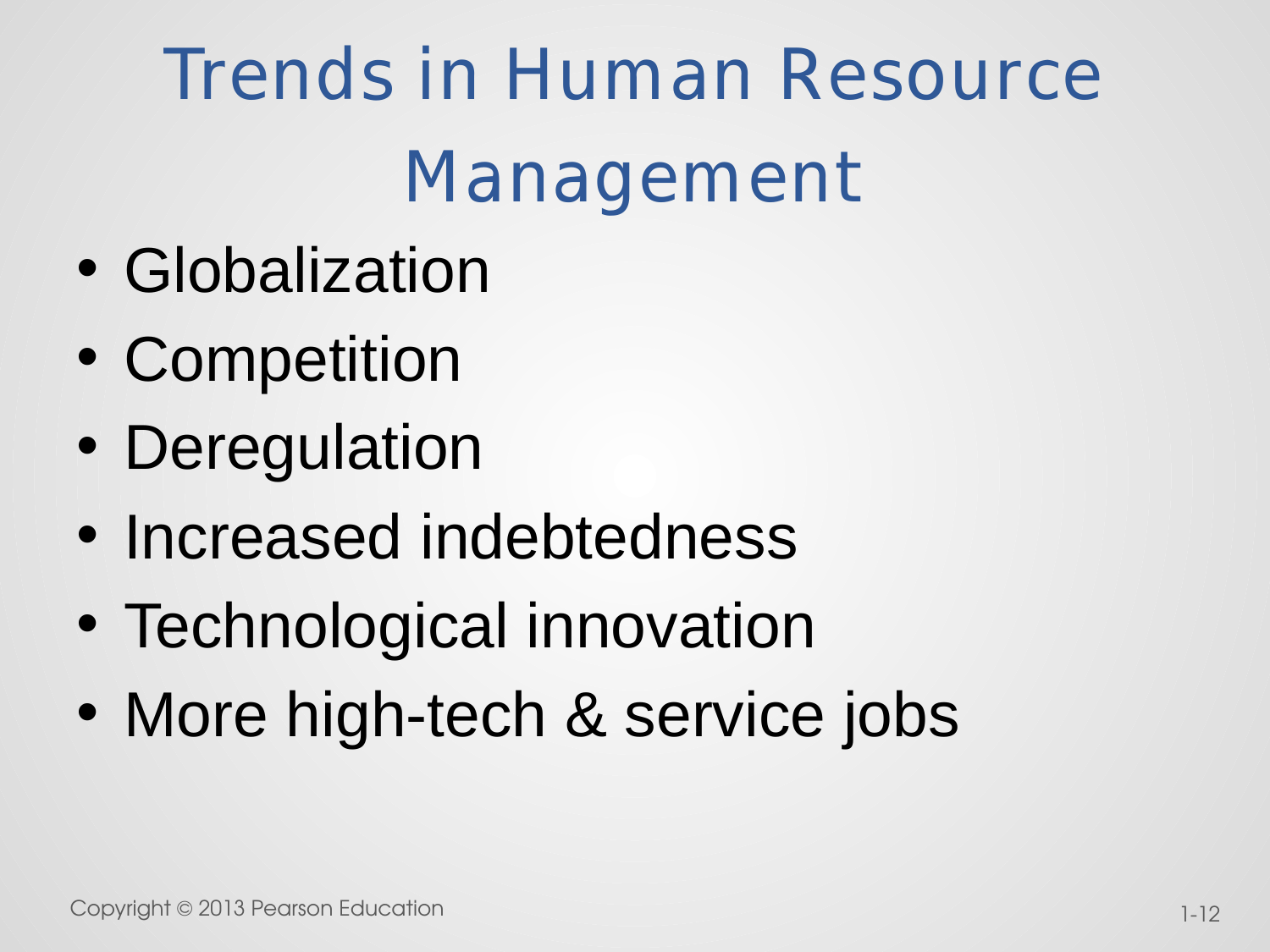

# Trends in Human Resource Management
Globalization
Competition
Deregulation
Increased indebtedness
Technological innovation
More high-tech & service jobs
Copyright © 2013 Pearson Education
1-12